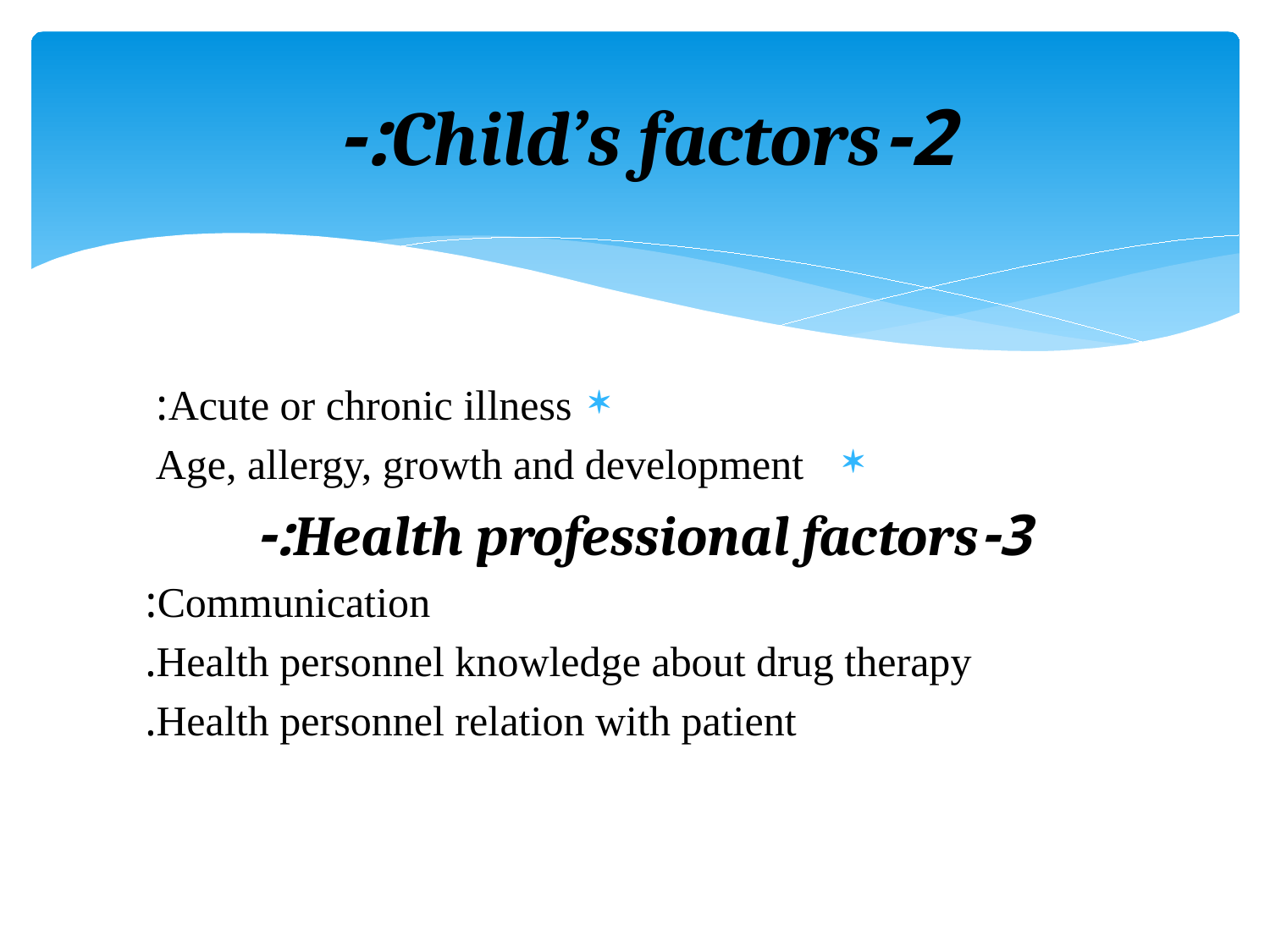

# 2-Child’s factors:-
Acute or chronic illness:
  Age, allergy, growth and development
3-Health professional factors:-
      Communication:
Health personnel knowledge about drug therapy.
Health personnel relation with patient.